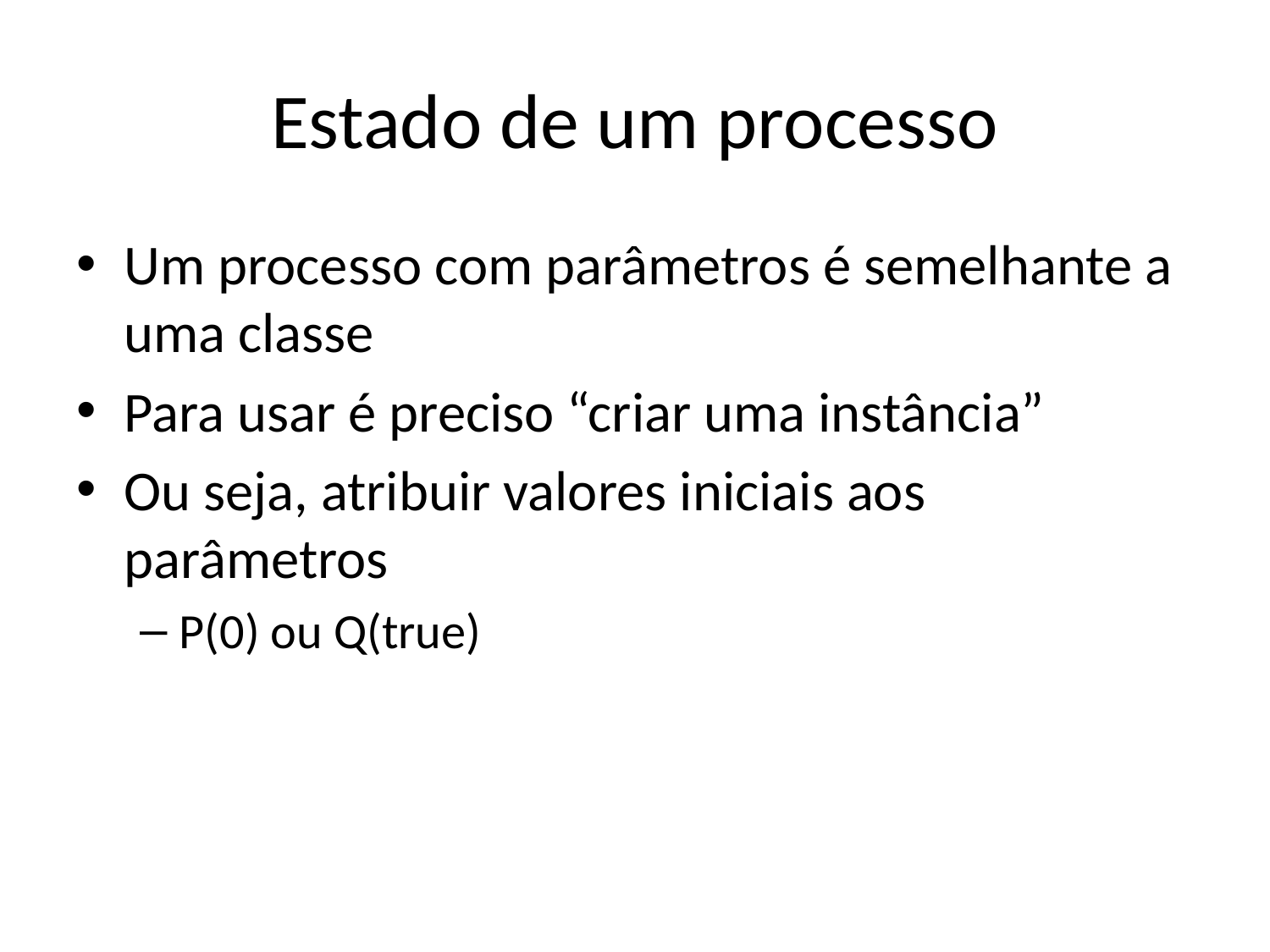

# Estado de um processo
Um processo com parâmetros é semelhante a uma classe
Para usar é preciso “criar uma instância”
Ou seja, atribuir valores iniciais aos parâmetros
P(0) ou Q(true)